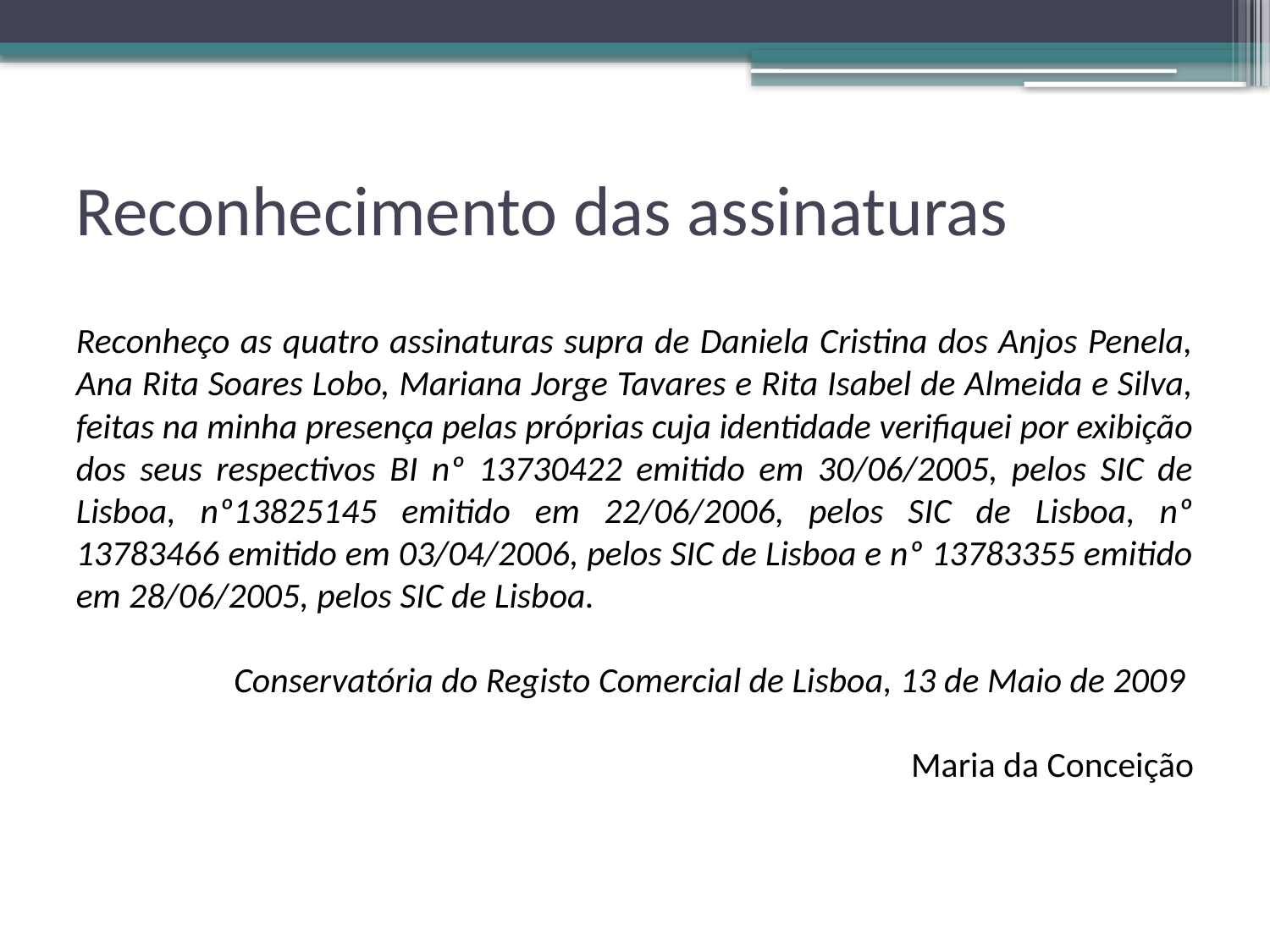

Reconhecimento das assinaturas
Reconheço as quatro assinaturas supra de Daniela Cristina dos Anjos Penela, Ana Rita Soares Lobo, Mariana Jorge Tavares e Rita Isabel de Almeida e Silva, feitas na minha presença pelas próprias cuja identidade verifiquei por exibição dos seus respectivos BI nº 13730422 emitido em 30/06/2005, pelos SIC de Lisboa, nº13825145 emitido em 22/06/2006, pelos SIC de Lisboa, nº 13783466 emitido em 03/04/2006, pelos SIC de Lisboa e nº 13783355 emitido em 28/06/2005, pelos SIC de Lisboa.

	Conservatória do Registo Comercial de Lisboa, 13 de Maio de 2009

Maria da Conceição